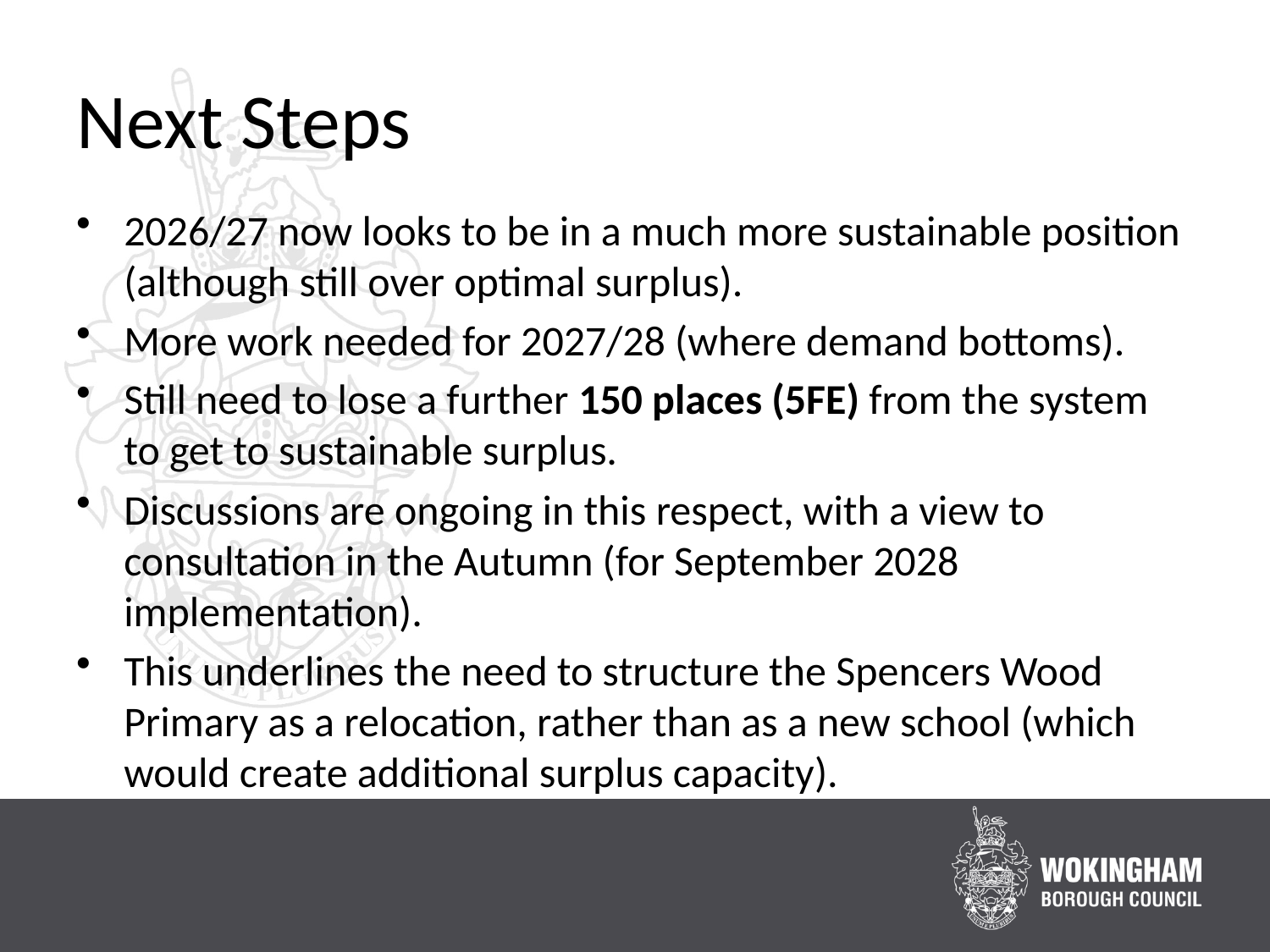

# Next Steps
2026/27 now looks to be in a much more sustainable position (although still over optimal surplus).
More work needed for 2027/28 (where demand bottoms).
Still need to lose a further 150 places (5FE) from the system to get to sustainable surplus.
Discussions are ongoing in this respect, with a view to consultation in the Autumn (for September 2028 implementation).
This underlines the need to structure the Spencers Wood Primary as a relocation, rather than as a new school (which would create additional surplus capacity).